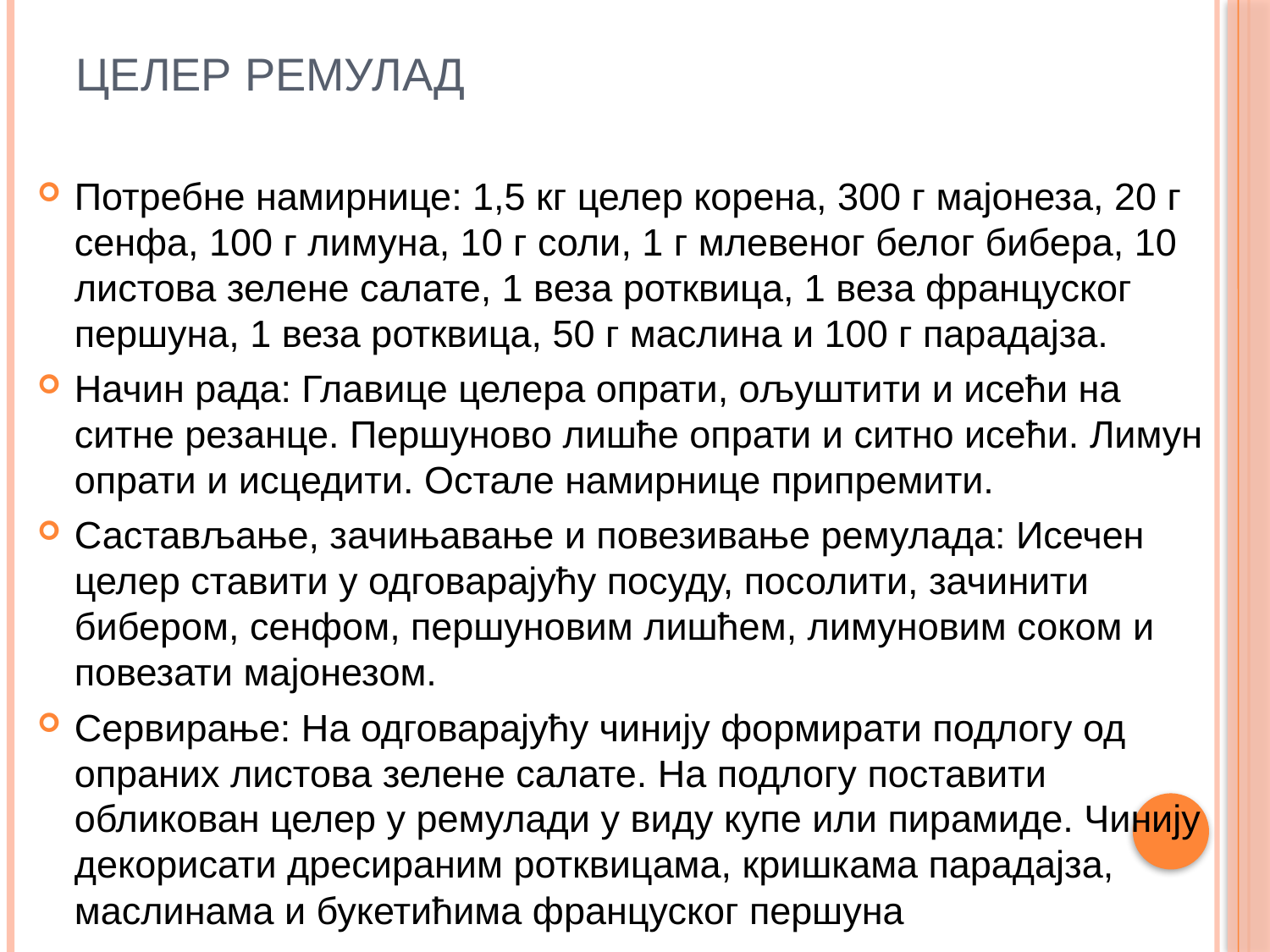

# Целер ремулад
Потребне намирнице: 1,5 кг целер корена, 300 г мајонеза, 20 г сенфа, 100 г лимуна, 10 г соли, 1 г млевеног белог бибера, 10 листова зелене салате, 1 веза ротквица, 1 веза француског першуна, 1 веза ротквица, 50 г маслина и 100 г парадајза.
Начин рада: Главице целера опрати, ољуштити и исећи на ситне резанце. Першуново лишће опрати и ситно исећи. Лимун опрати и исцедити. Остале намирнице припремити.
Састављање, зачињавање и повезивање ремулада: Исечен целер ставити у одговарајућу посуду, посолити, зачинити бибером, сенфом, першуновим лишћем, лимуновим соком и повезати мајонезом.
Сервирање: На одговарајућу чинију формирати подлогу од опраних листова зелене салате. На подлогу поставити обликован целер у ремулади у виду купе или пирамиде. Чинију декорисати дресираним ротквицама, кришкама парадајза, маслинама и букетићима француског першуна